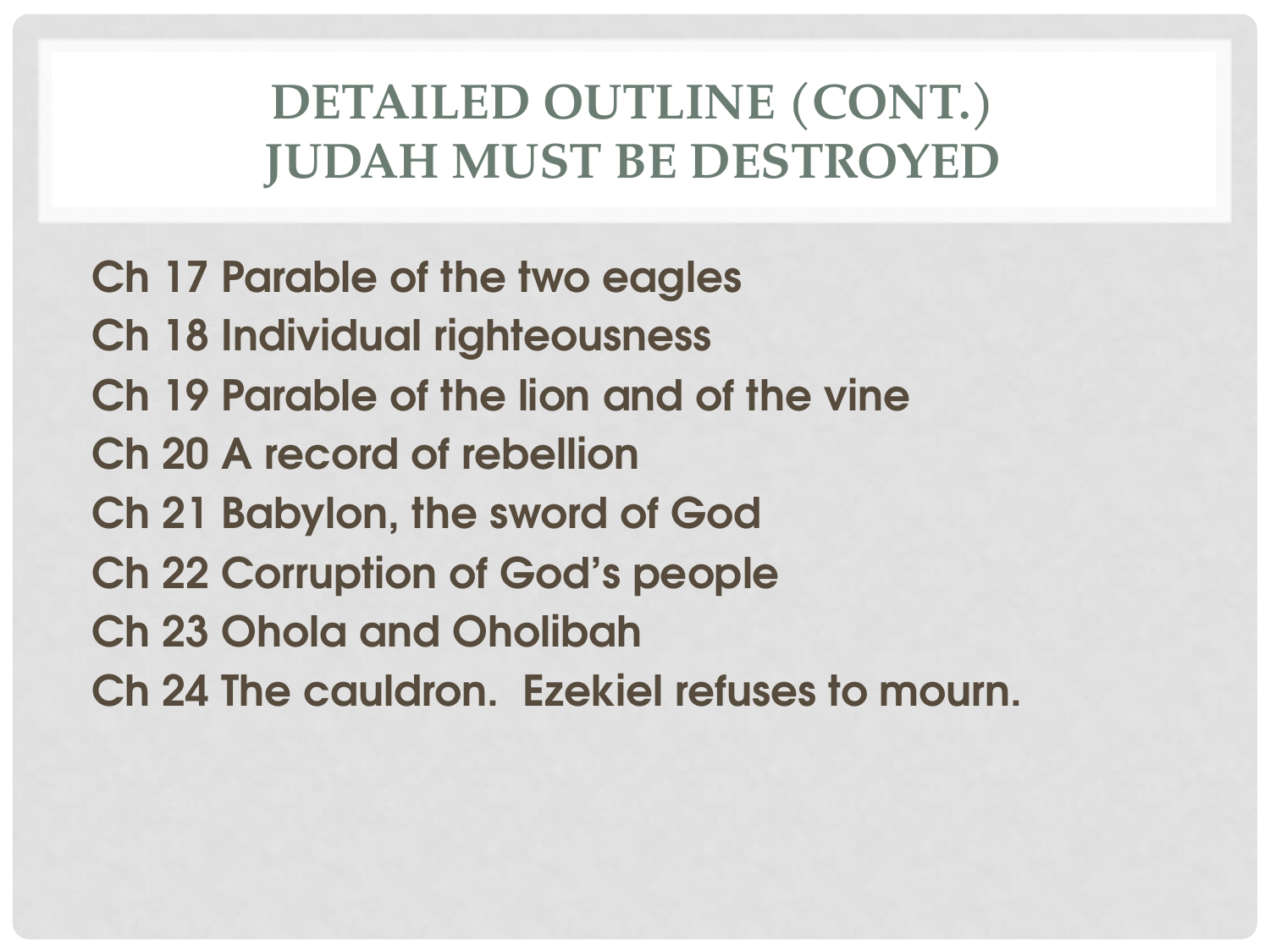

# Detailed Outline (cont.) Judah Must Be Destroyed
Ch 17 Parable of the two eagles
Ch 18 Individual righteousness
Ch 19 Parable of the lion and of the vine
Ch 20 A record of rebellion
Ch 21 Babylon, the sword of God
Ch 22 Corruption of God’s people
Ch 23 Ohola and Oholibah
Ch 24 The cauldron.  Ezekiel refuses to mourn.